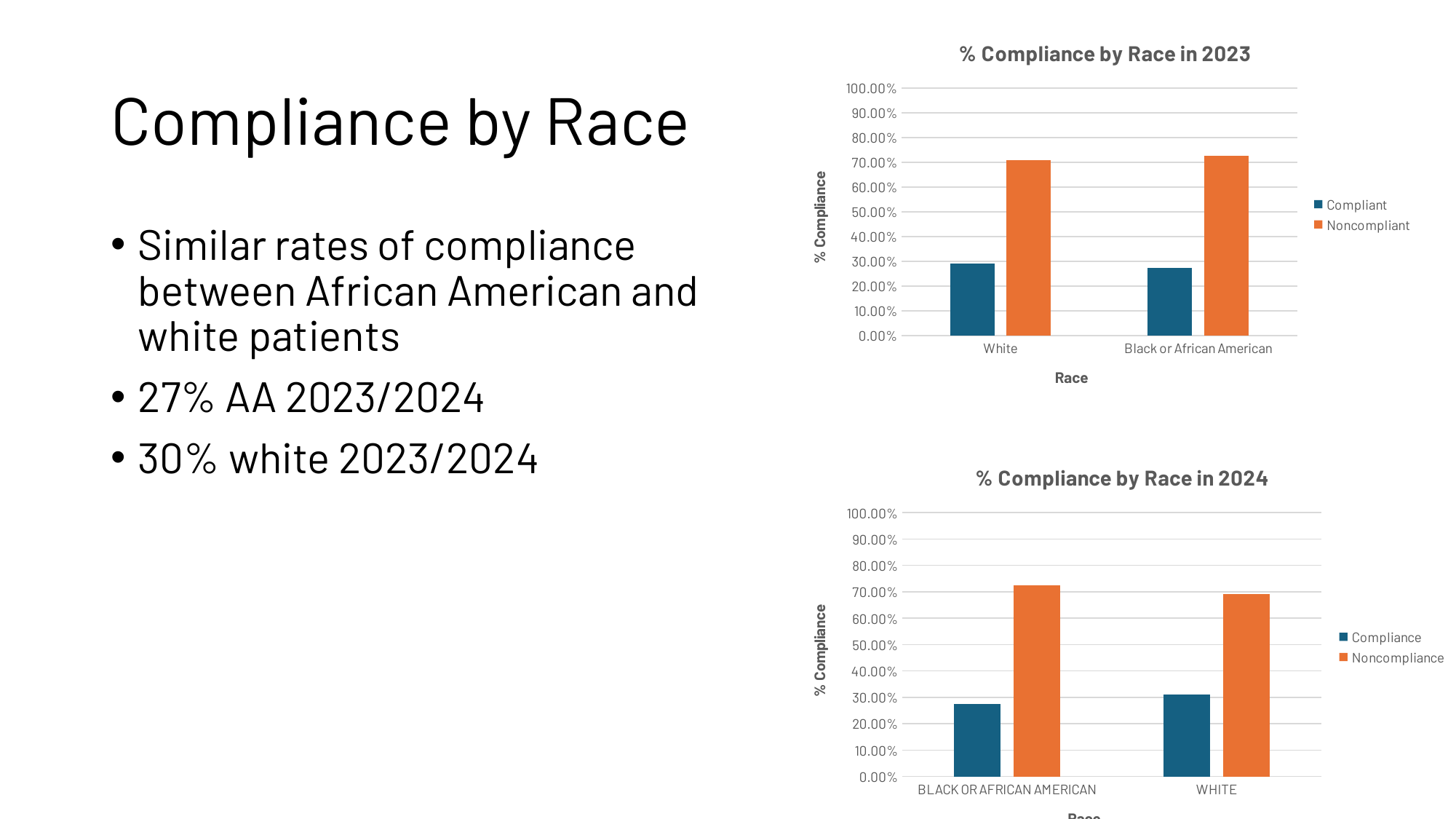

### Chart: % Compliance by Race in 2023

| Category | Compliant | Noncompliant |
|---|---|---|
| White | 0.29093406593406596 | 0.7090659340659341 |
| Black or African American | 0.2728330424665503 | 0.7271669575334497 |
# Compliance by Race
Similar rates of compliance between African American and white patients
27% AA 2023/2024
30% white 2023/2024

### Chart: % Compliance by Race in 2024

| Category | Compliance | Noncompliance |
|---|---|---|
| BLACK OR AFRICAN AMERICAN | 0.27544529262086515 | 0.7245547073791349 |
| WHITE | 0.3094417643004824 | 0.6905582356995176 |